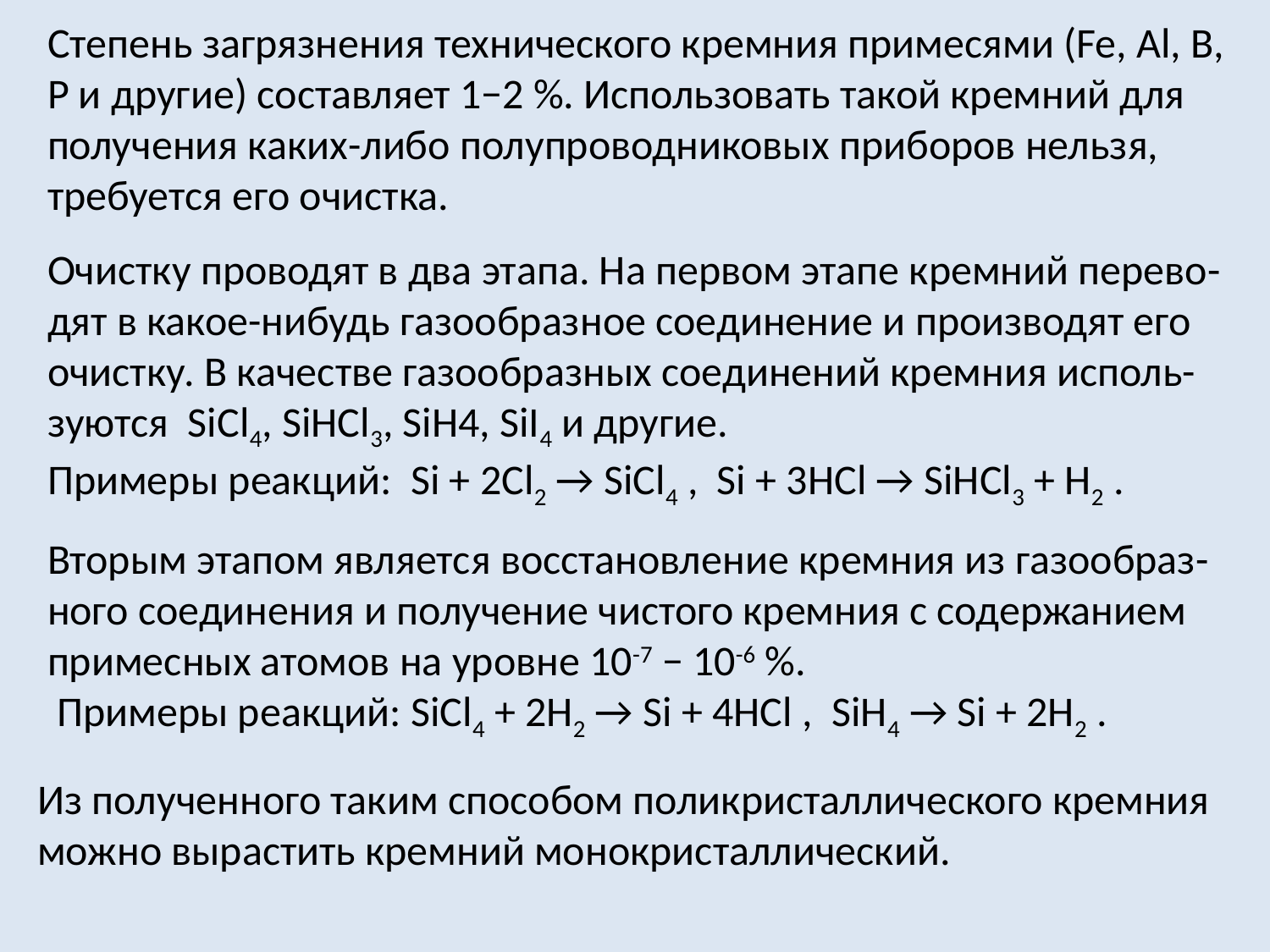

Степень загрязнения технического кремния примесями (Fe, Al, B, P и другие) составляет 1−2 %. Использовать такой кремний для получения каких-либо полупроводниковых приборов нельзя, требуется его очистка.
Очистку проводят в два этапа. На первом этапе кремний перево-дят в какое-нибудь газообразное соединение и производят его очистку. В качестве газообразных соединений кремния исполь-зуются  SiCl4, SiHCl3, SiH4, SiI4 и другие.
Примеры реакций:  Si + 2Cl2 → SiCl4 ,  Si + 3HCl → SiHCl3 + H2 .
Вторым этапом является восстановление кремния из газообраз-ного соединения и получение чистого кремния с содержанием примесных атомов на уровне 10-7 − 10-6 %.
 Примеры реакций: SiCl4 + 2H2 → Si + 4HCl ,  SiH4 → Si + 2H2 .
Из полученного таким способом поликристаллического кремния можно вырастить кремний монокристаллический.